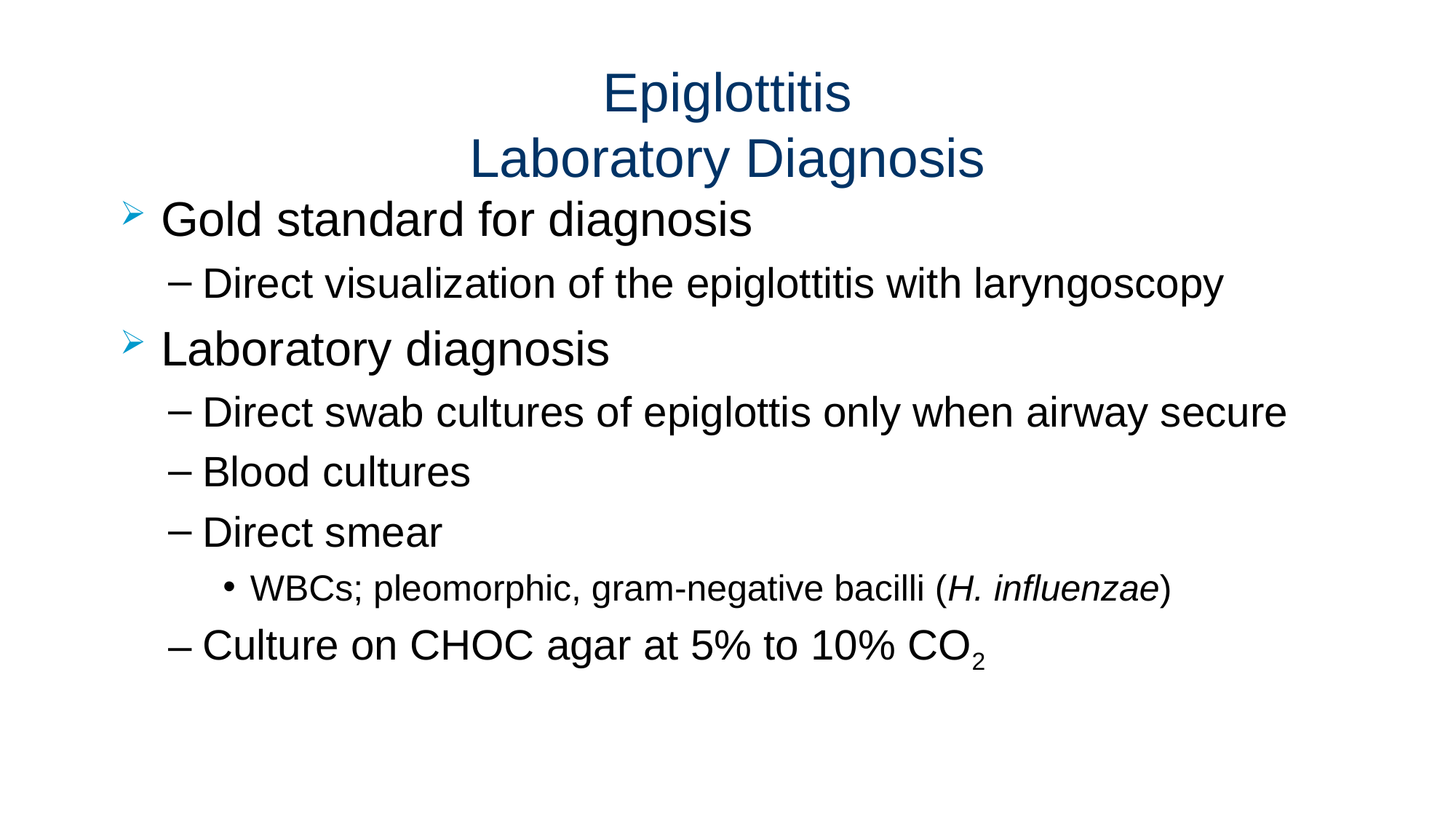

# Epiglottitis Laboratory Diagnosis
Gold standard for diagnosis
Direct visualization of the epiglottitis with laryngoscopy
Laboratory diagnosis
Direct swab cultures of epiglottis only when airway secure
Blood cultures
Direct smear
WBCs; pleomorphic, gram-negative bacilli (H. influenzae)
Culture on CHOC agar at 5% to 10% CO2